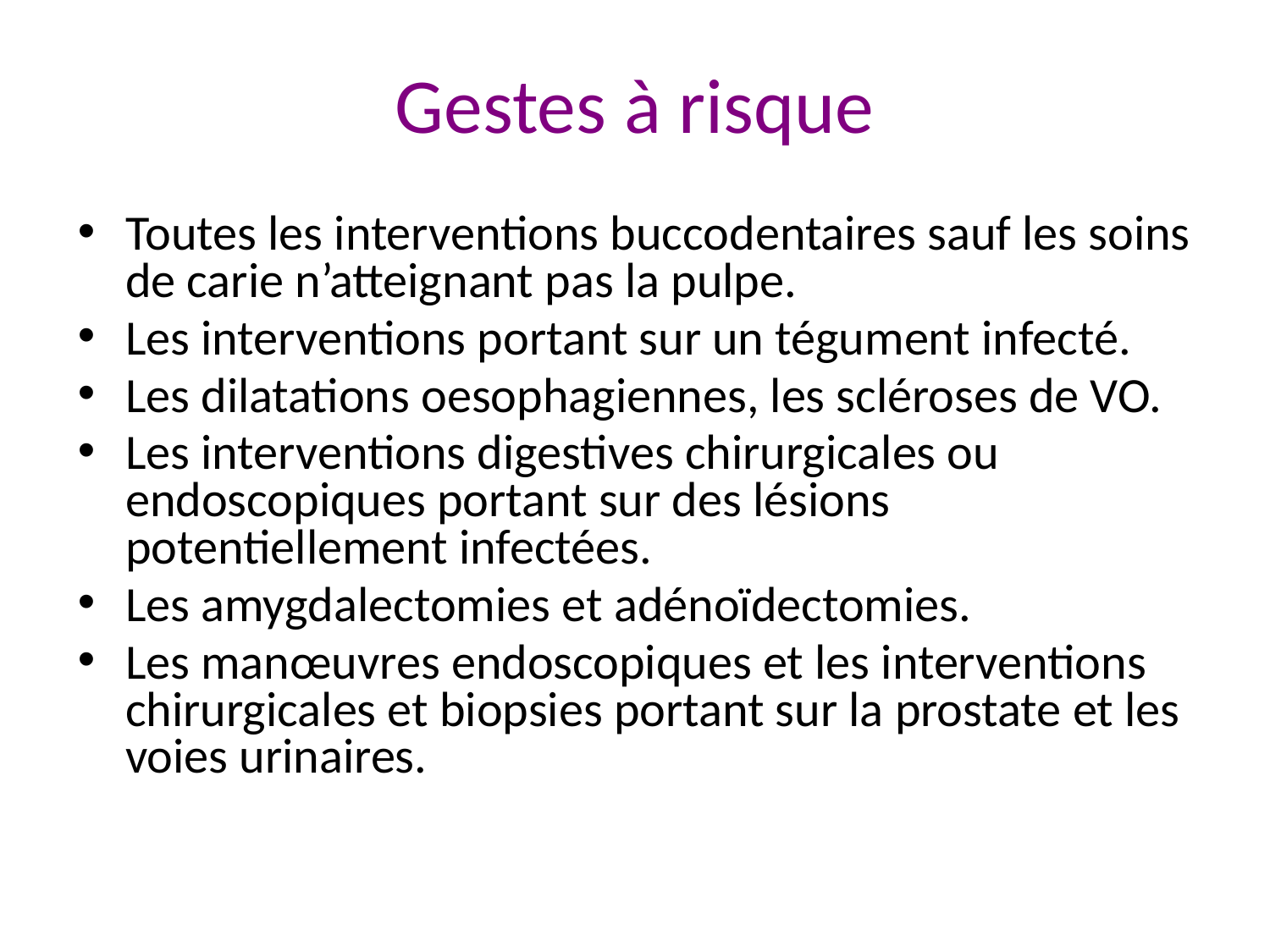

# Gestes à risque
Toutes les interventions buccodentaires sauf les soins de carie n’atteignant pas la pulpe.
Les interventions portant sur un tégument infecté.
Les dilatations oesophagiennes, les scléroses de VO.
Les interventions digestives chirurgicales ou endoscopiques portant sur des lésions potentiellement infectées.
Les amygdalectomies et adénoïdectomies.
Les manœuvres endoscopiques et les interventions chirurgicales et biopsies portant sur la prostate et les voies urinaires.